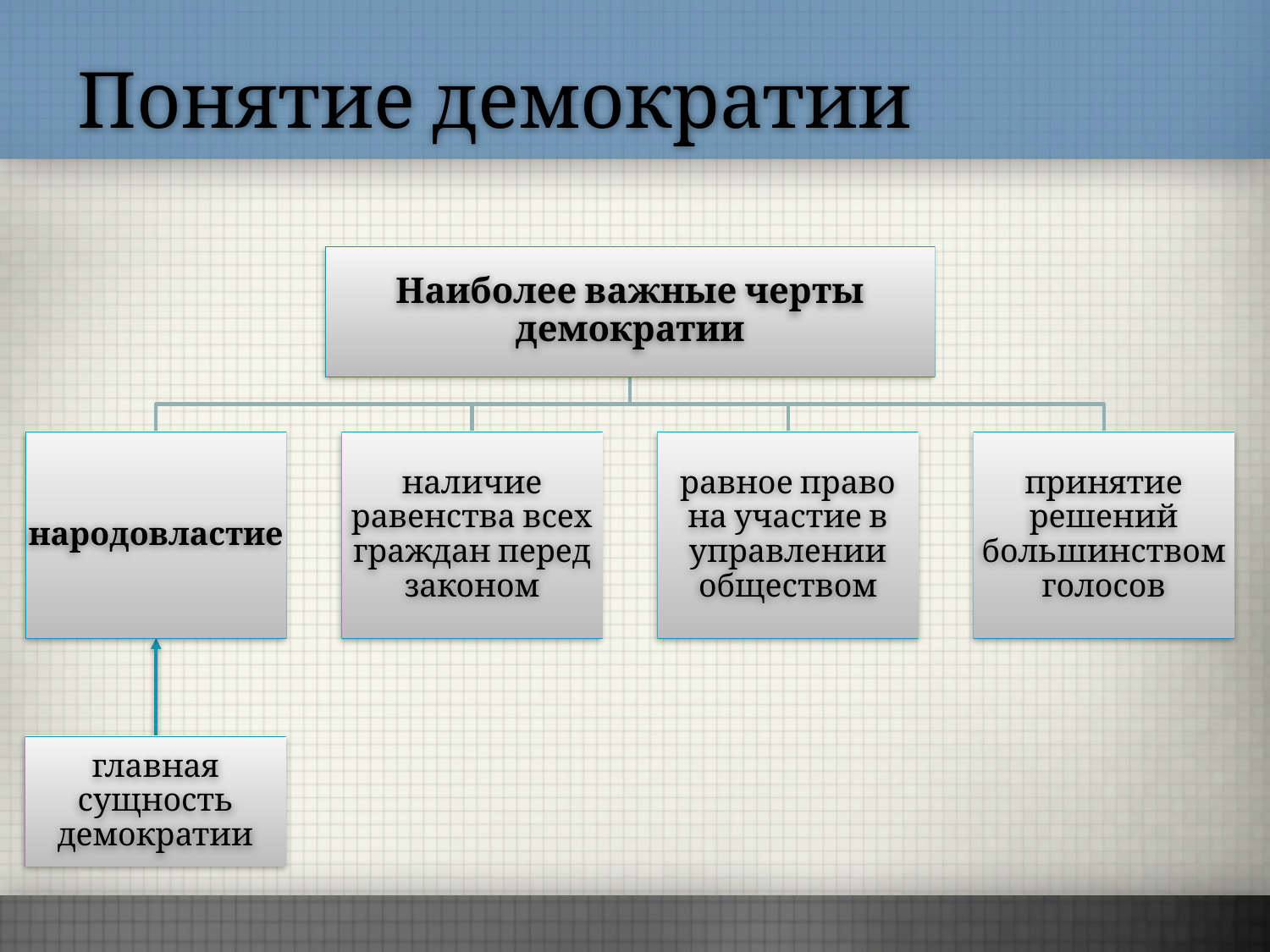

# Понятие демократии

Наиболее важные черты демократии

народовластие

наличие равенства всех граждан перед законом

равное право на участие в управлении обществом

принятие решений большинством голосов

главная сущность демократии